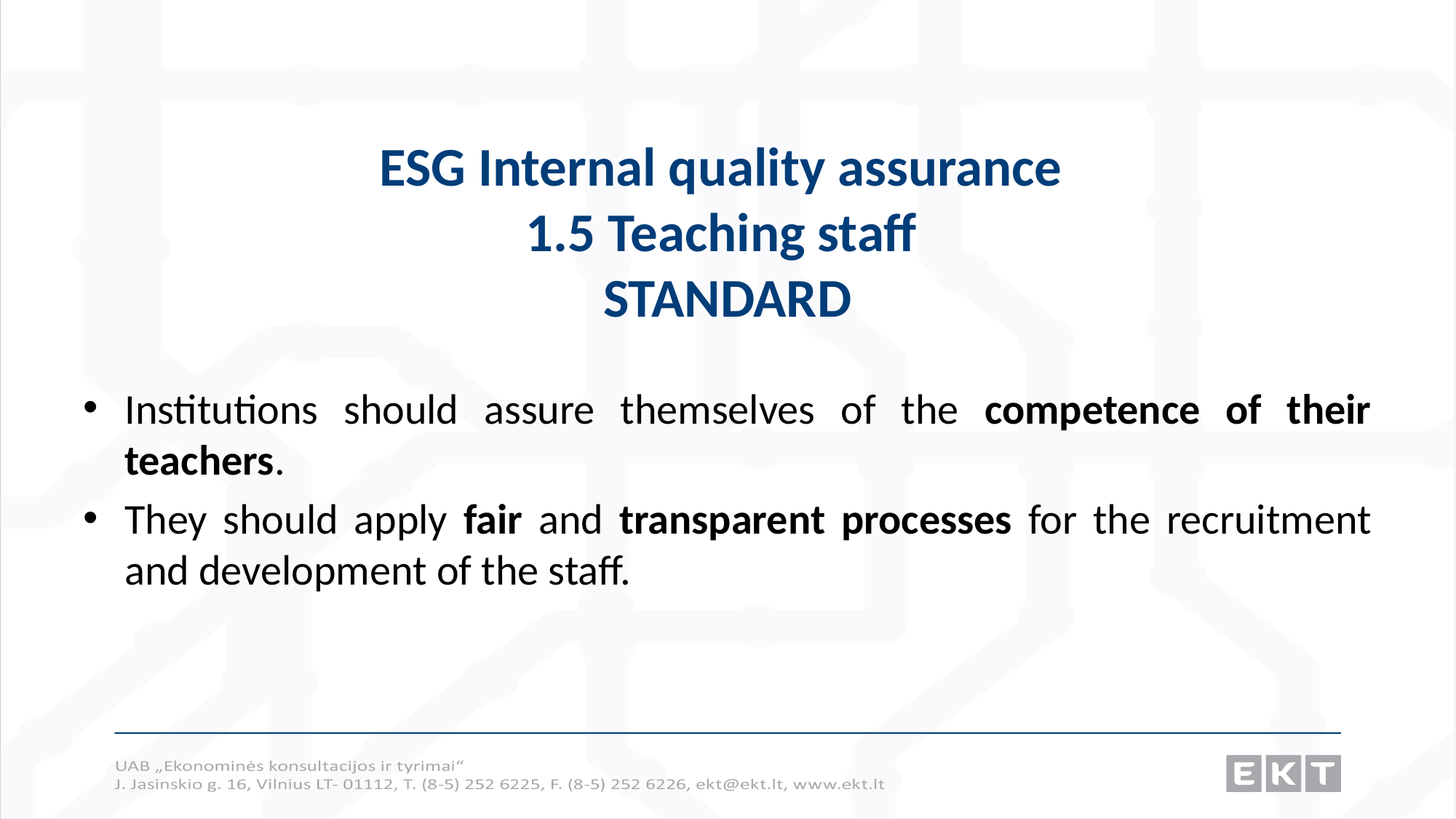

# ESG Internal quality assurance 1.5 Teaching staff STANDARD
Institutions should assure themselves of the competence of their teachers.
They should apply fair and transparent processes for the recruitment and development of the staff.